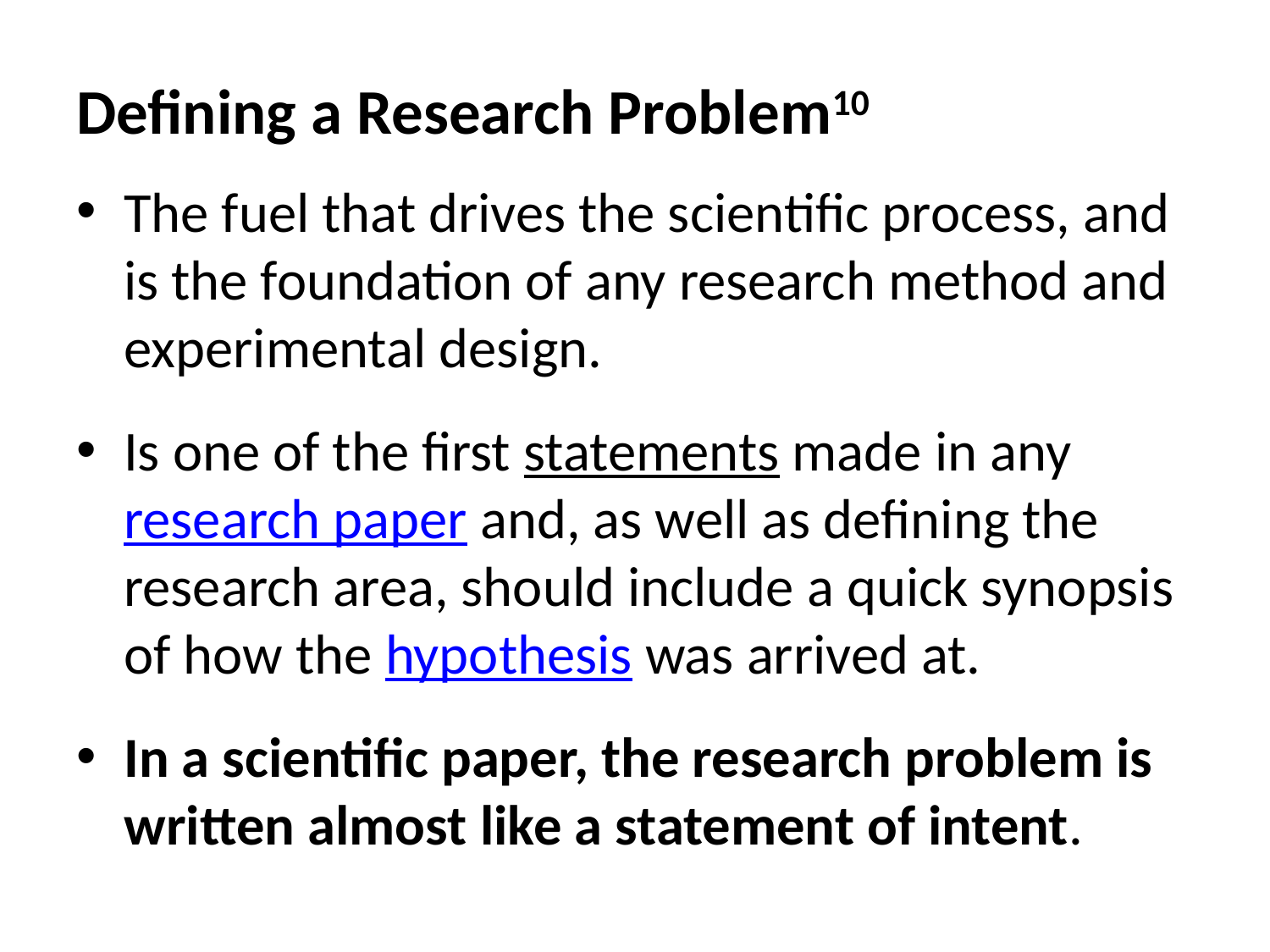

# Defining a Research Problem10
The fuel that drives the scientific process, and is the foundation of any research method and experimental design.

Is one of the first statements made in any research paper and, as well as defining the research area, should include a quick synopsis of how the hypothesis was arrived at.

In a scientific paper, the research problem is written almost like a statement of intent.